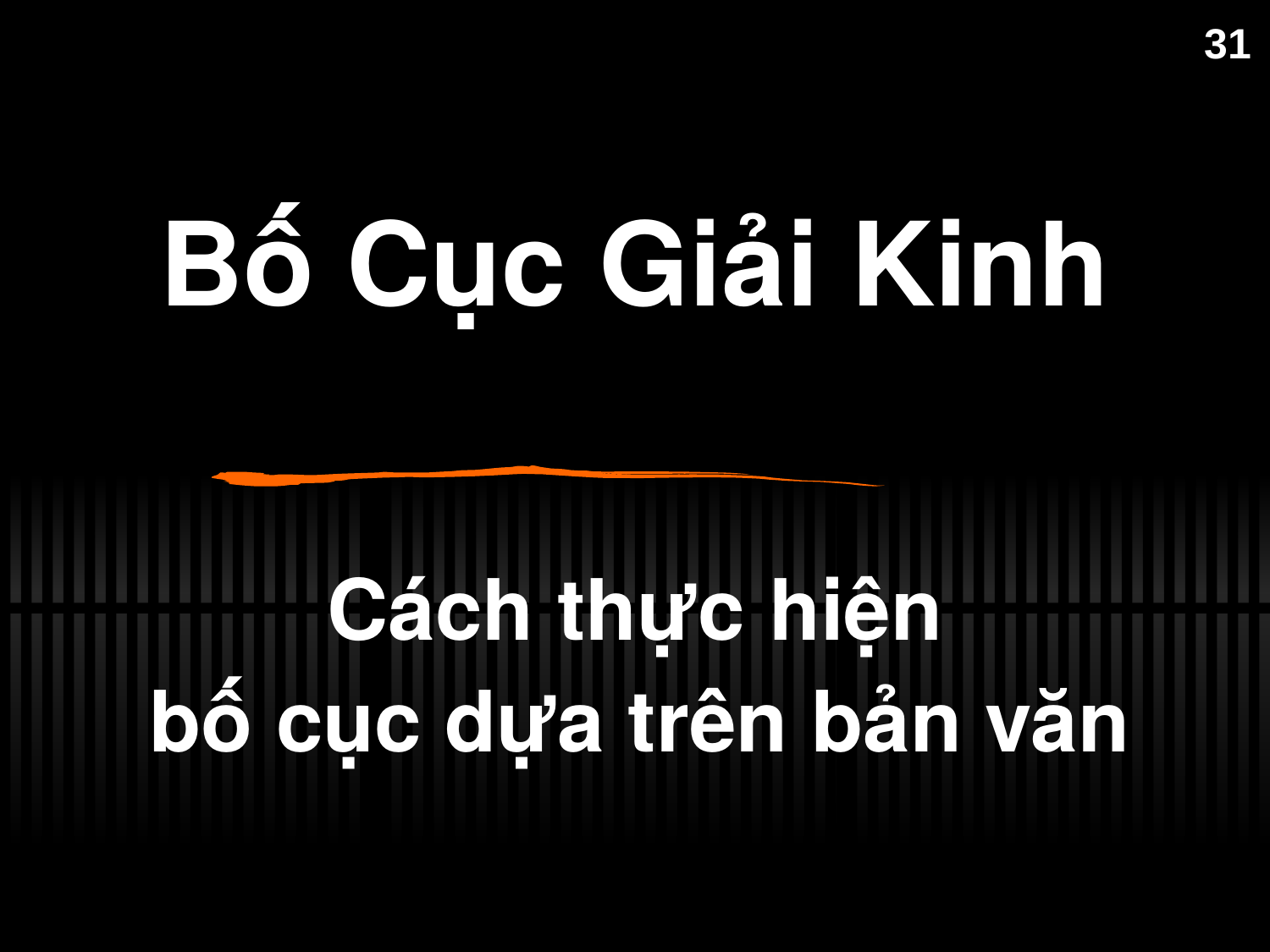

31
# Bố Cục Giải Kinh
Cách thực hiện
bố cục dựa trên bản văn